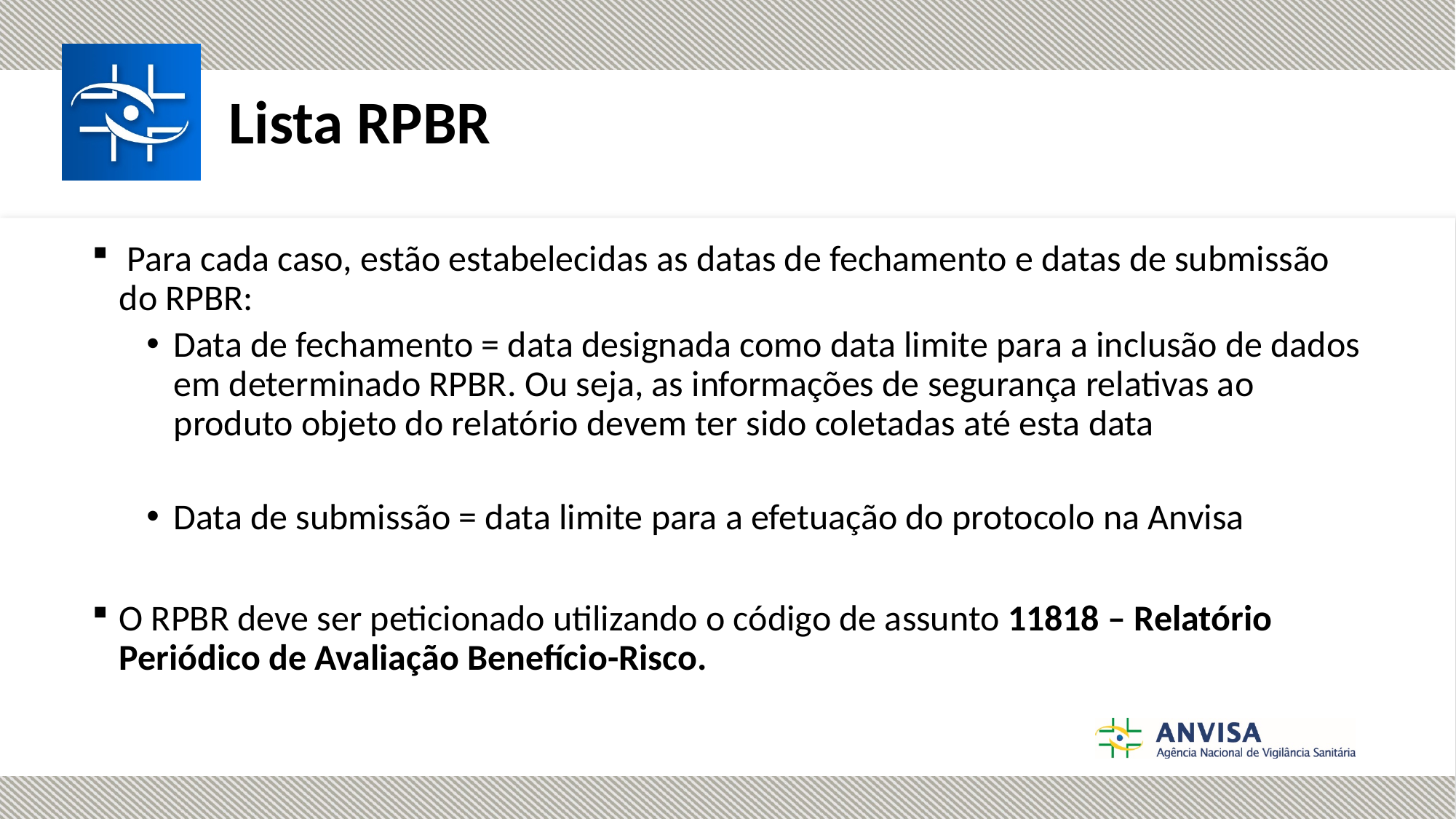

Lista RPBR
 Para cada caso, estão estabelecidas as datas de fechamento e datas de submissão do RPBR:
Data de fechamento = data designada como data limite para a inclusão de dados em determinado RPBR. Ou seja, as informações de segurança relativas ao produto objeto do relatório devem ter sido coletadas até esta data

Data de submissão = data limite para a efetuação do protocolo na Anvisa

O RPBR deve ser peticionado utilizando o código de assunto 11818 – Relatório Periódico de Avaliação Benefício-Risco.